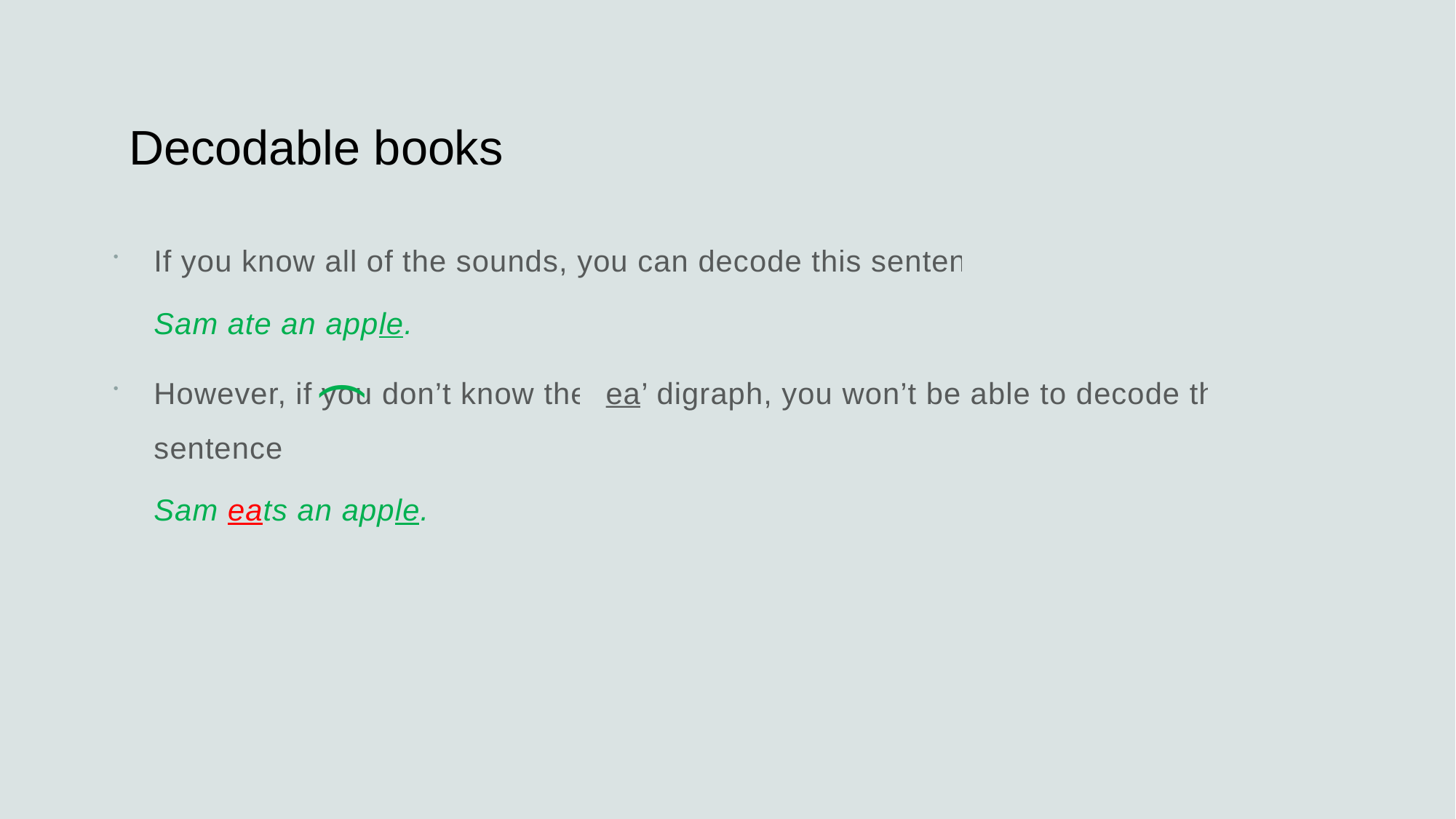

# Decodable books
If you know all of the sounds, you can decode this sentence:
Sam ate an apple.
However, if you don’t know the ‘ea’ digraph, you won’t be able to decode this sentence:
Sam eats an apple.

)